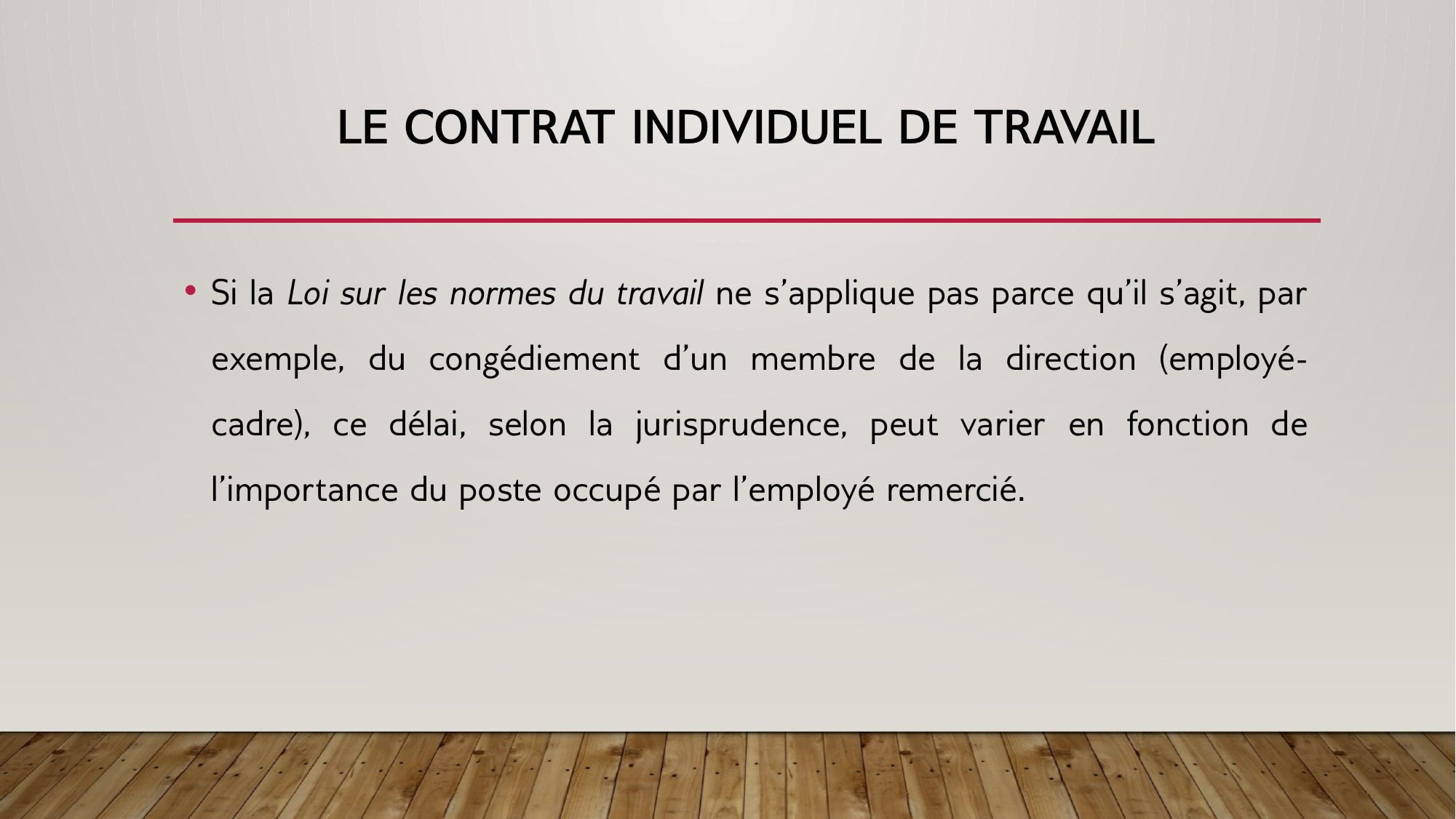

# Le contrat individuel de travail
Si la Loi sur les normes du travail ne s’applique pas parce qu’il s’agit, par exemple, du congédiement d’un membre de la direction (employé-cadre), ce délai, selon la jurisprudence, peut varier en fonction de l’importance du poste occupé par l’employé remercié.